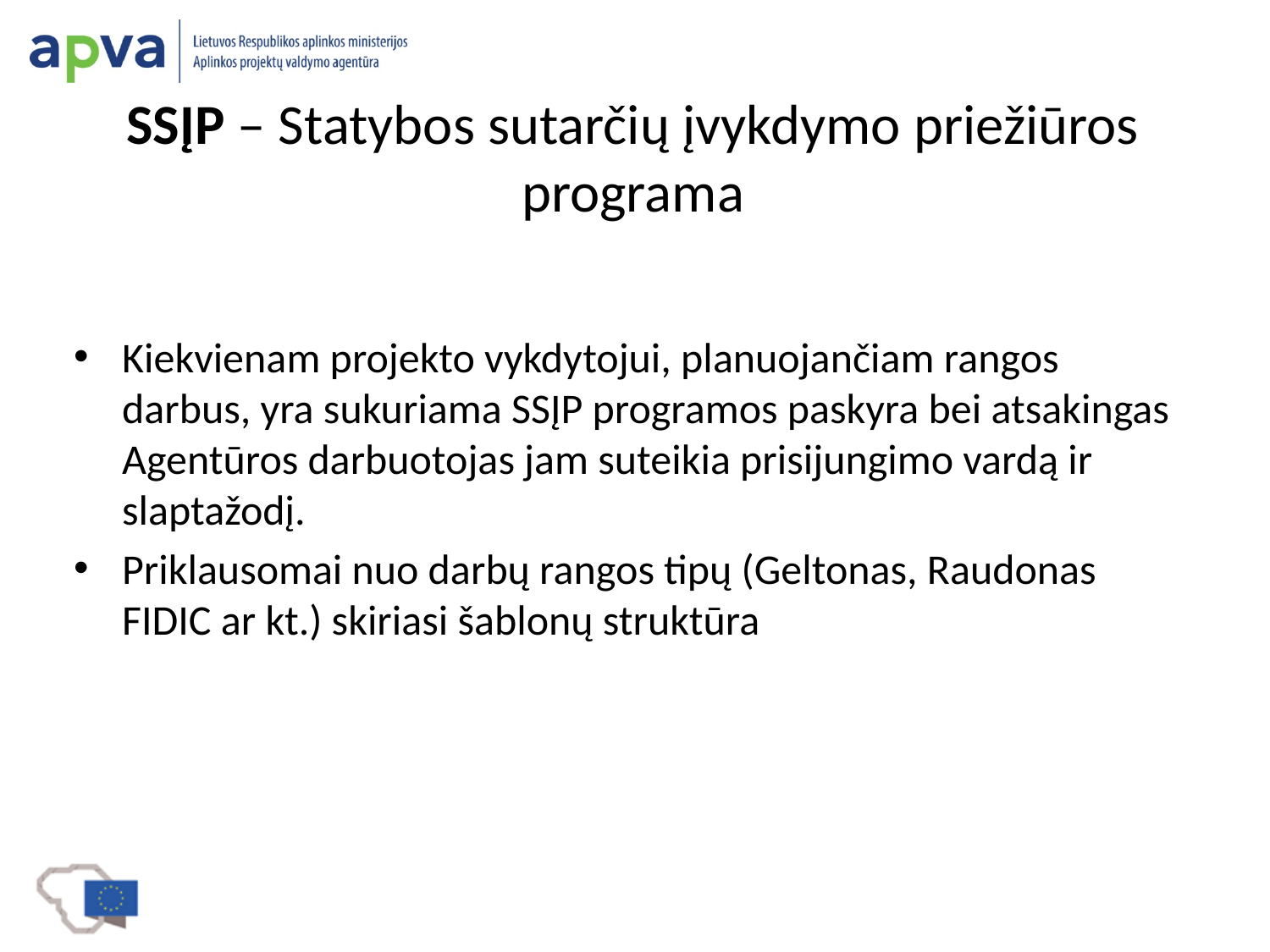

# SSĮP – Statybos sutarčių įvykdymo priežiūros programa
Kiekvienam projekto vykdytojui, planuojančiam rangos darbus, yra sukuriama SSĮP programos paskyra bei atsakingas Agentūros darbuotojas jam suteikia prisijungimo vardą ir slaptažodį.
Priklausomai nuo darbų rangos tipų (Geltonas, Raudonas FIDIC ar kt.) skiriasi šablonų struktūra